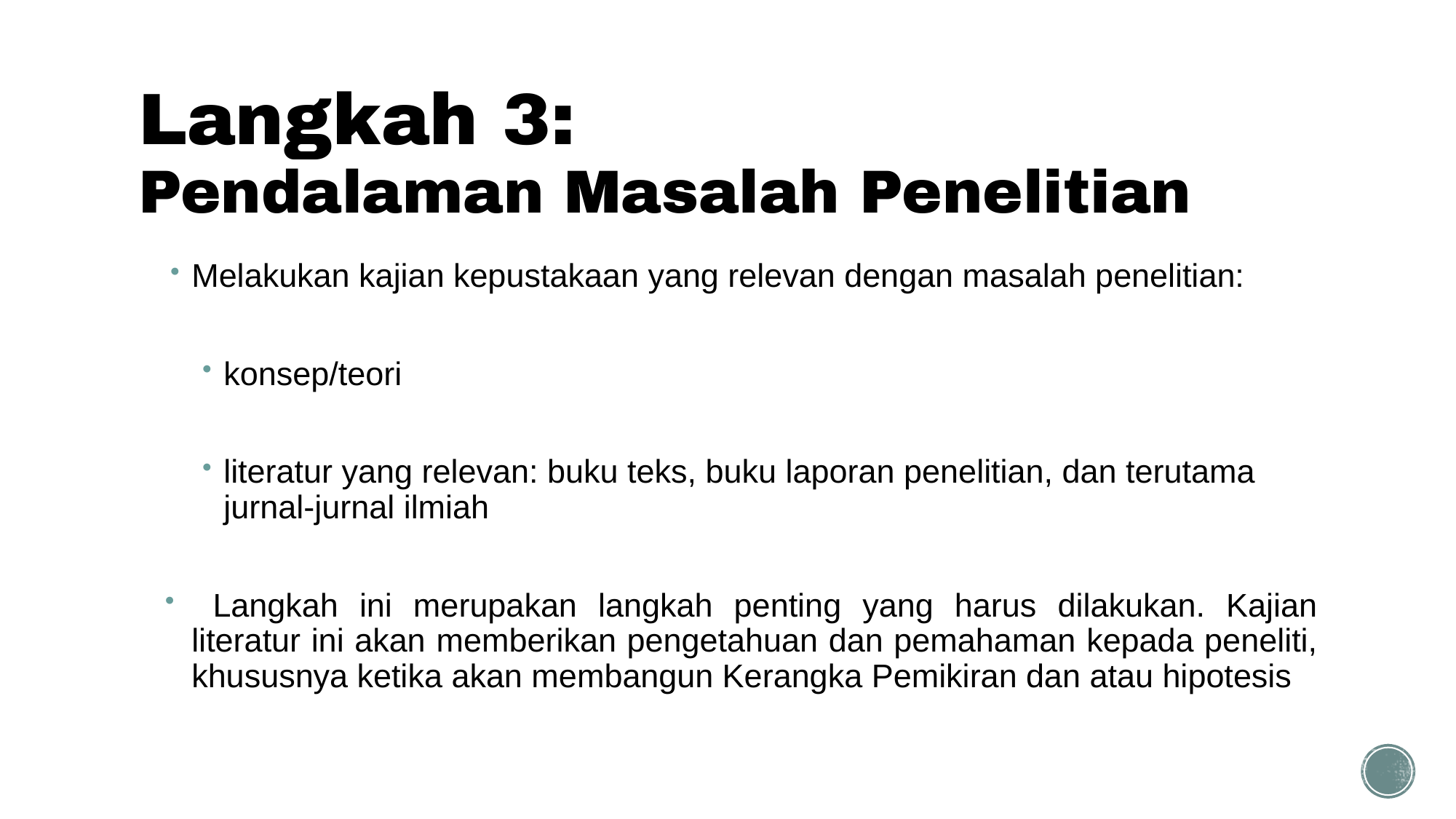

# Langkah 3: Pendalaman Masalah Penelitian
Melakukan kajian kepustakaan yang relevan dengan masalah penelitian:

konsep/teori

literatur yang relevan: buku teks, buku laporan penelitian, dan terutama jurnal-jurnal ilmiah

 Langkah ini merupakan langkah penting yang harus dilakukan. Kajian literatur ini akan memberikan pengetahuan dan pemahaman kepada peneliti, khususnya ketika akan membangun Kerangka Pemikiran dan atau hipotesis